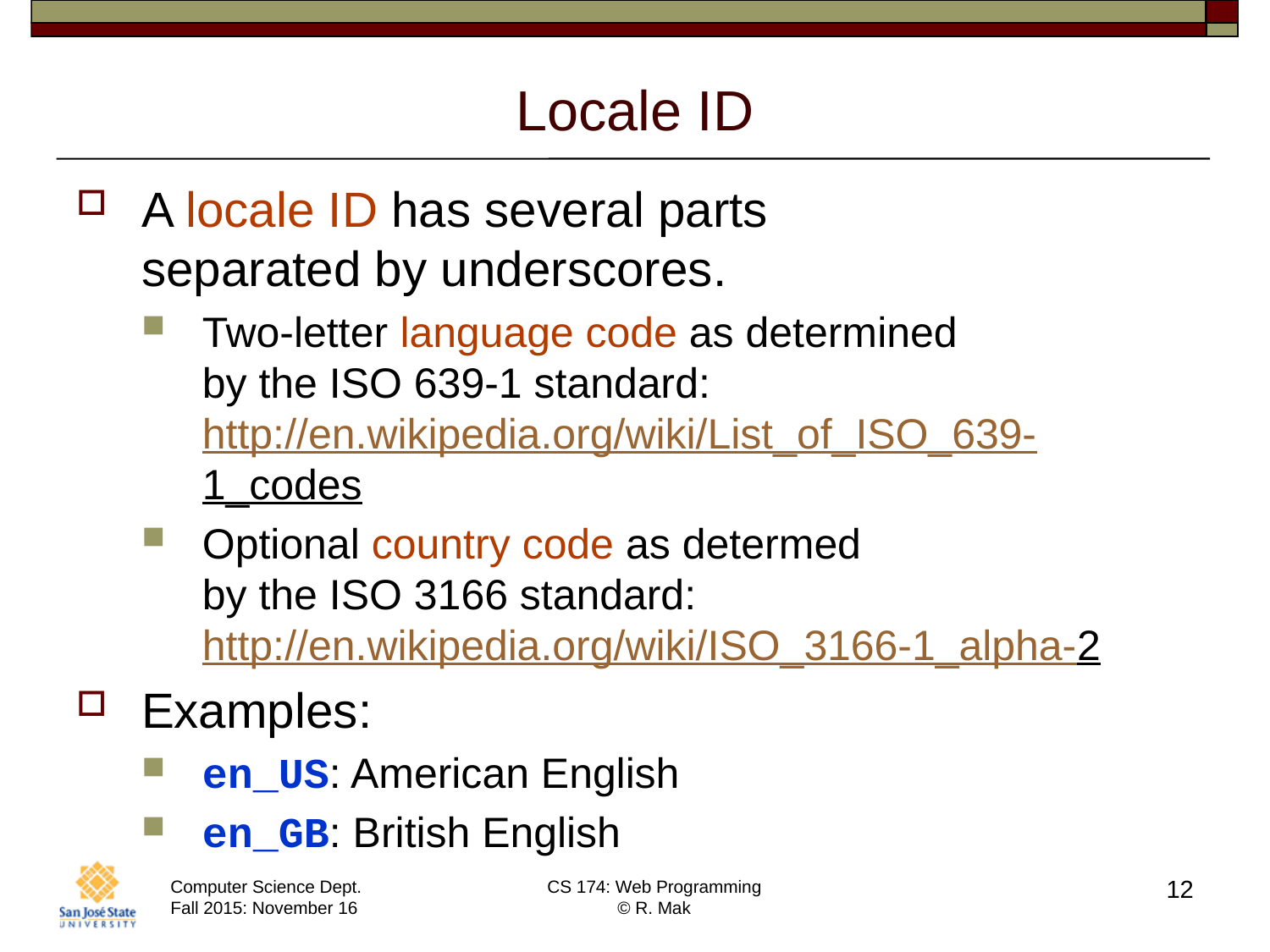

# Locale ID
A locale ID has several parts
separated by underscores.
Two-letter language code as determined
by the ISO 639-1 standard: http://en.wikipedia.org/wiki/List_of_ISO_639-1_codes
Optional country code as determed
by the ISO 3166 standard: http://en.wikipedia.org/wiki/ISO_3166-1_alpha-2
Examples:
en_US: American English
en_GB: British English

12